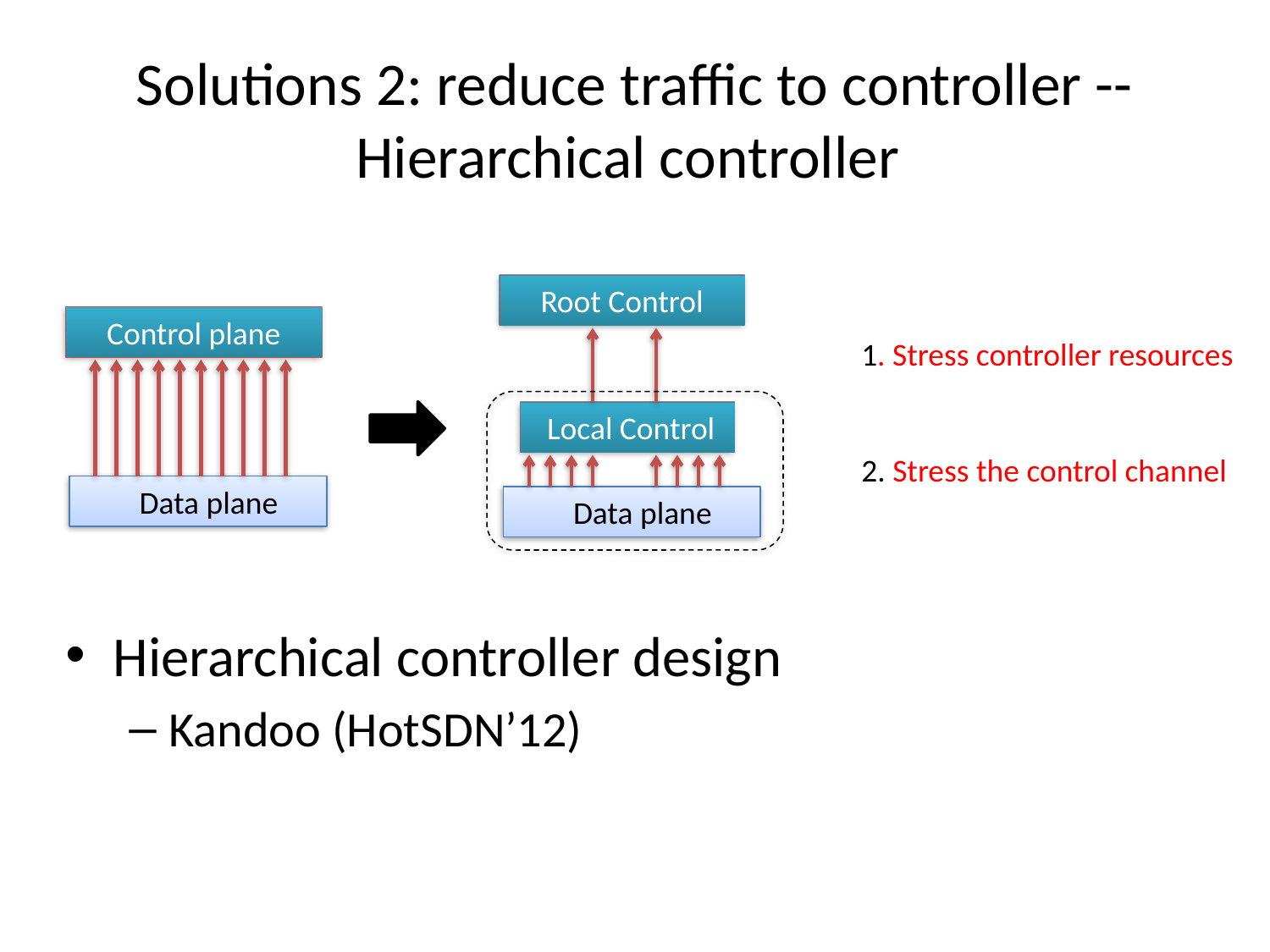

# Solutions 2: reduce traffic to controller -- Hierarchical controller
    Root Control
    Control plane
1. Stress controller resources

  Local Control
2. Stress the control channel
        Data plane
        Data plane
Hierarchical controller design
Kandoo (HotSDN’12)